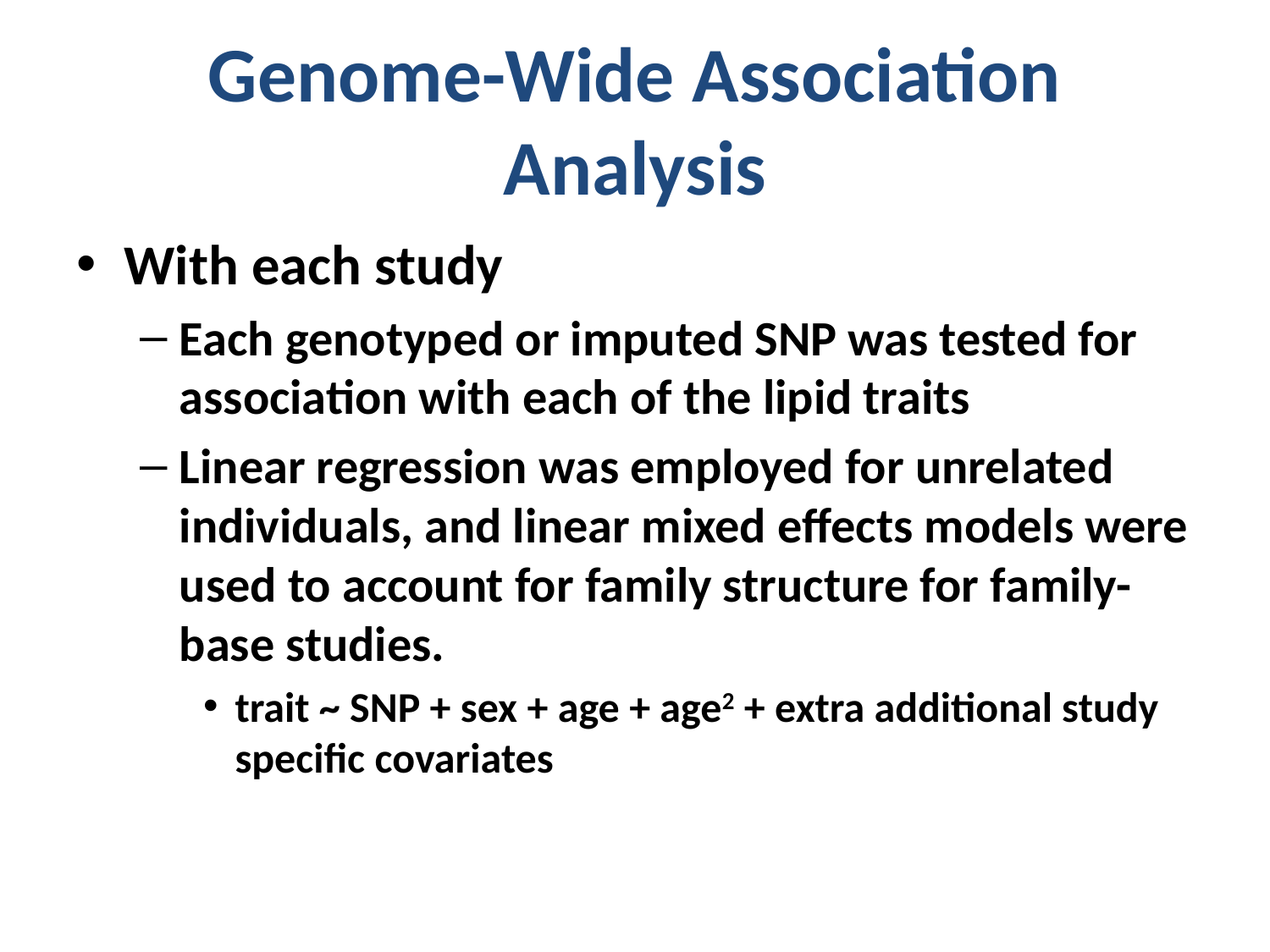

# Genome-Wide Association Analysis
With each study
Each genotyped or imputed SNP was tested for association with each of the lipid traits
Linear regression was employed for unrelated individuals, and linear mixed effects models were used to account for family structure for family-base studies.
trait ~ SNP + sex + age + age2 + extra additional study specific covariates